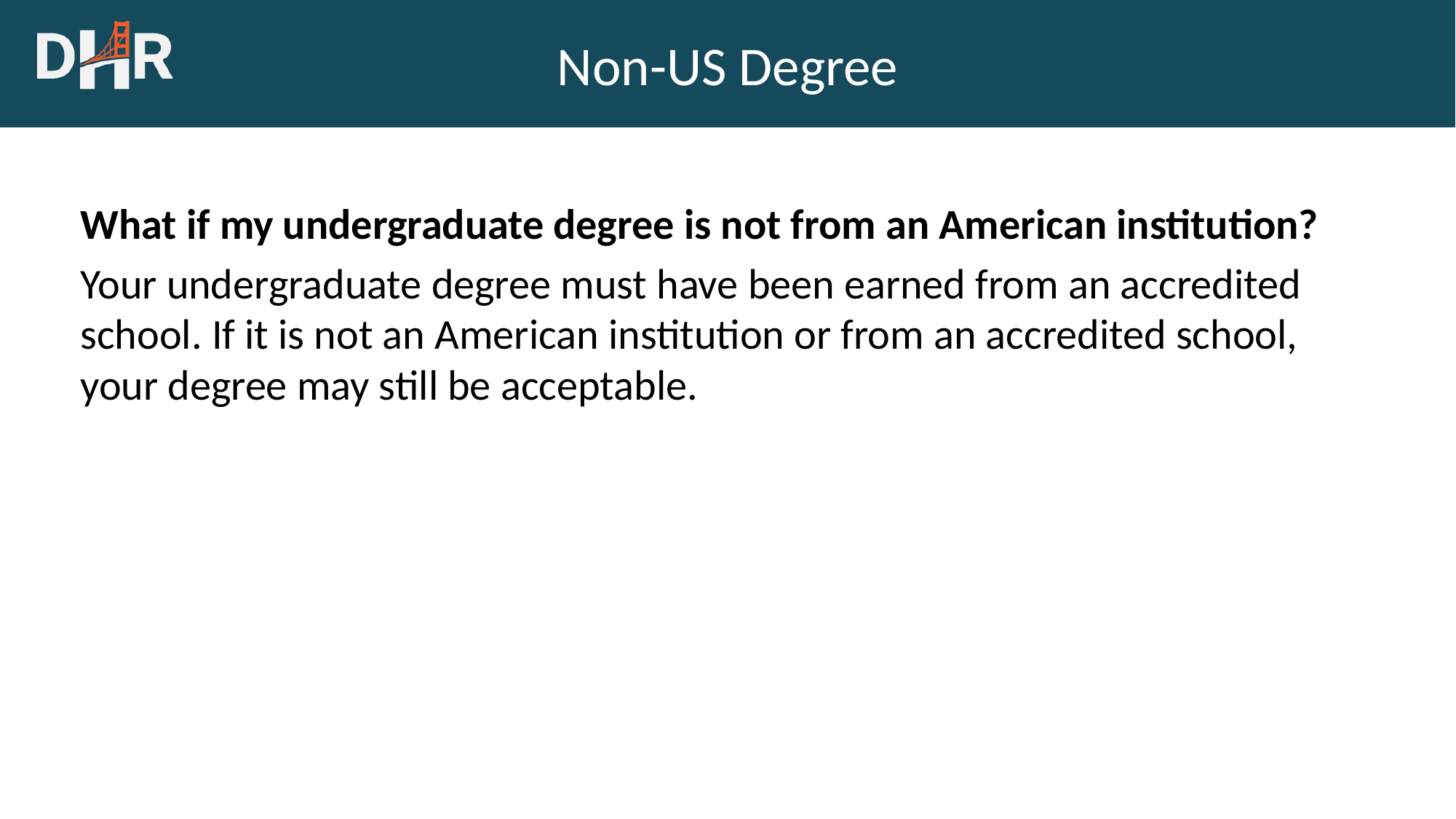

# Non-US Degree
What if my undergraduate degree is not from an American institution?
Your undergraduate degree must have been earned from an accredited school. If it is not an American institution or from an accredited school, your degree may still be acceptable.